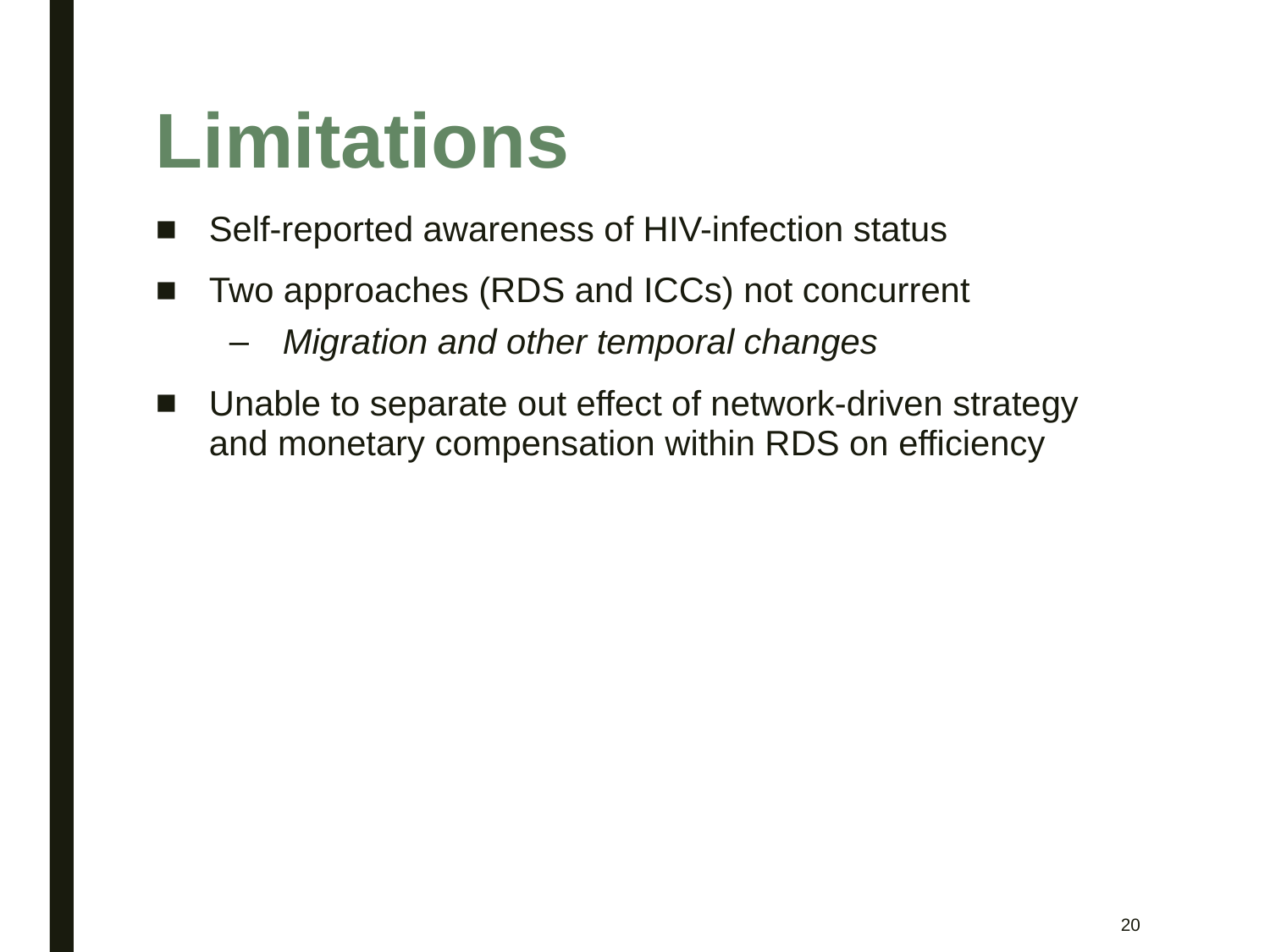

# Limitations
Self-reported awareness of HIV-infection status
Two approaches (RDS and ICCs) not concurrent
Migration and other temporal changes
Unable to separate out effect of network-driven strategy and monetary compensation within RDS on efficiency
20